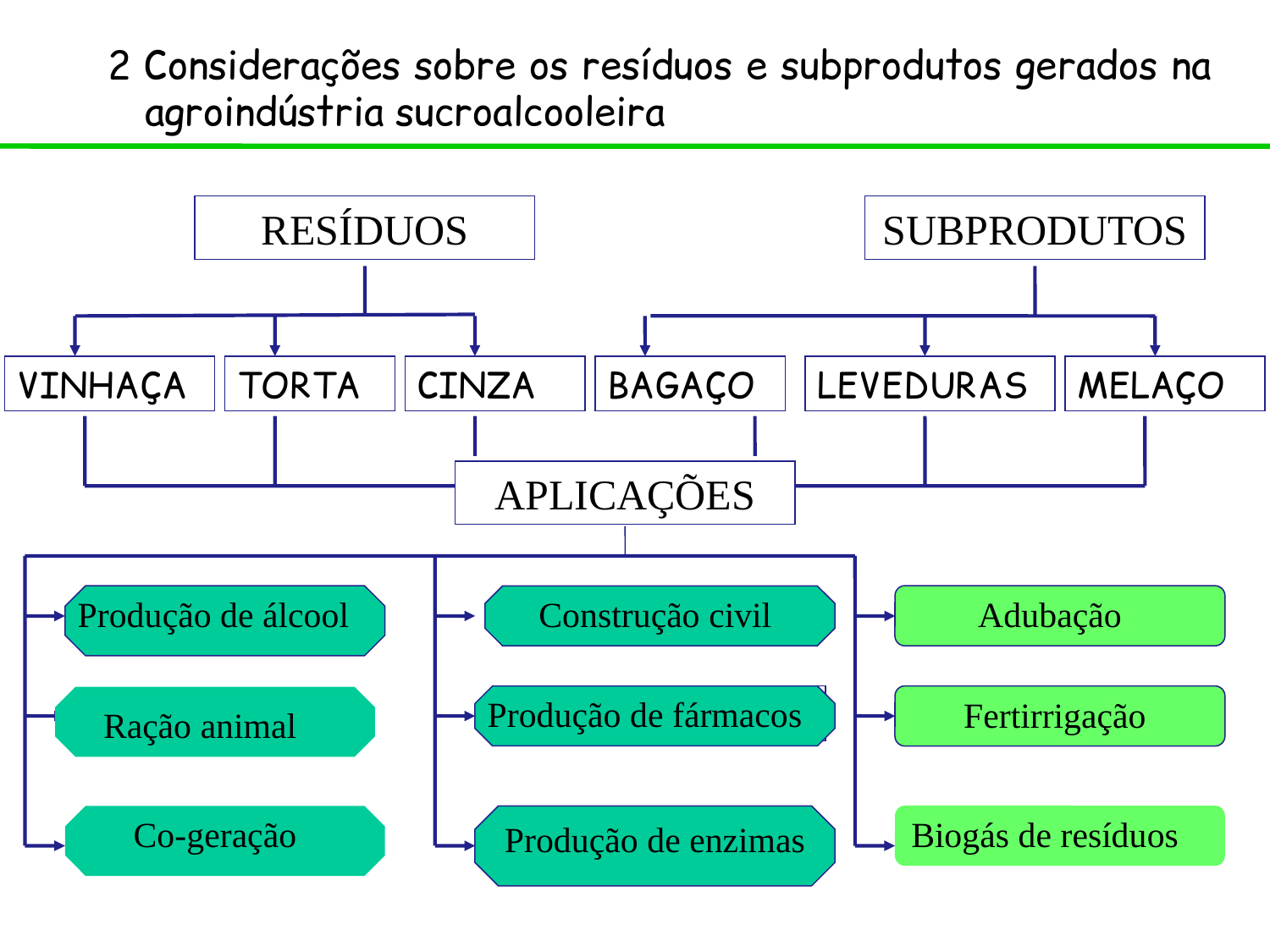

2 Considerações sobre os resíduos e subprodutos gerados na agroindústria sucroalcooleira

RESÍDUOS
SUBPRODUTOS

VINHAÇA
TORTA
CINZA
BAGAÇO
LEVEDURAS
MELAÇO

APLICAÇÕES

Produção de álcool

Adubação

Construção civil

Produção de fármacos

Fertirrigação

Ração animal

Biogás de resíduos

Co-geração

Produção de enzimas